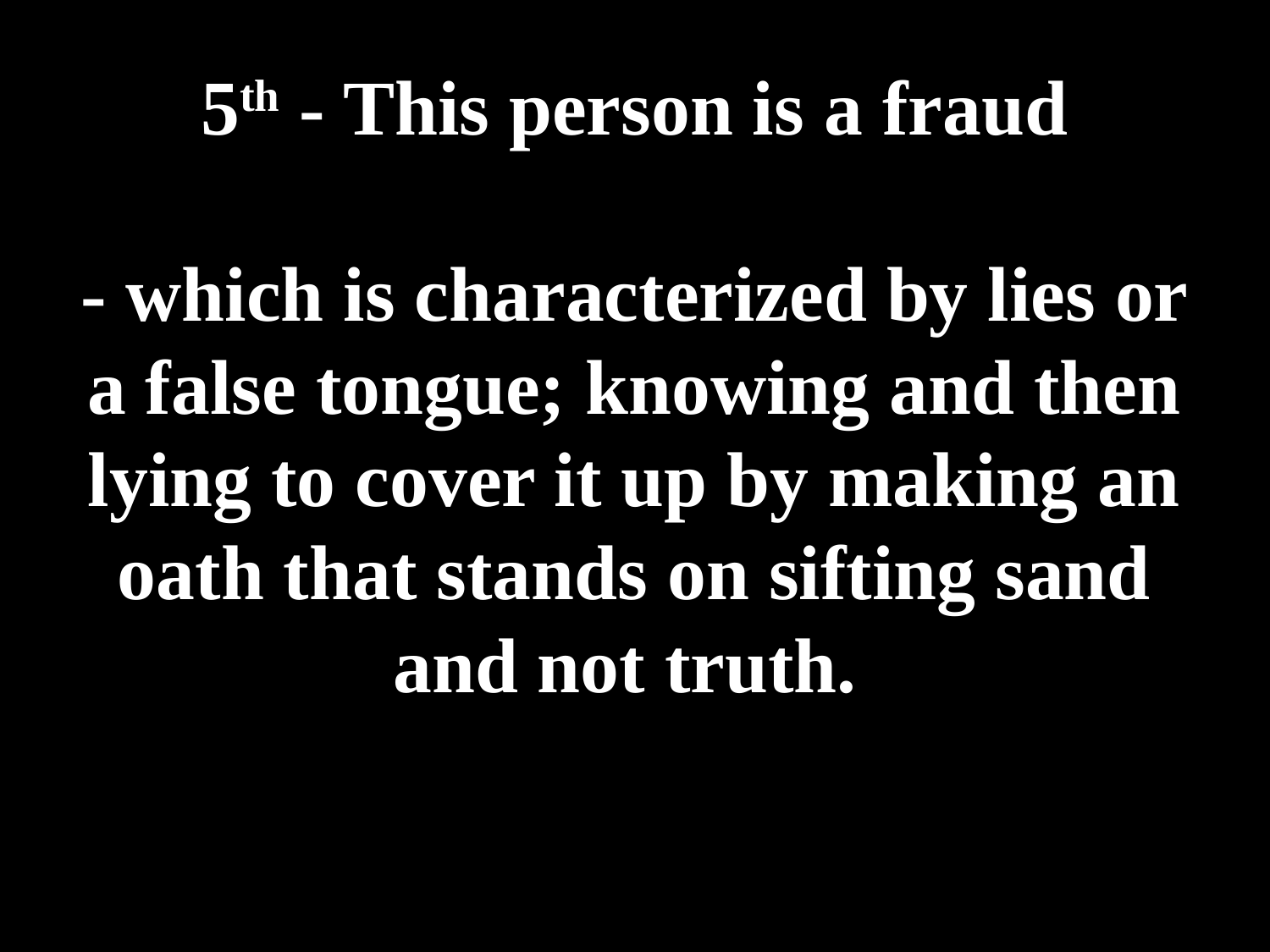

# 5th - This person is a fraud - which is characterized by lies or a false tongue; knowing and then lying to cover it up by making an oath that stands on sifting sand and not truth.